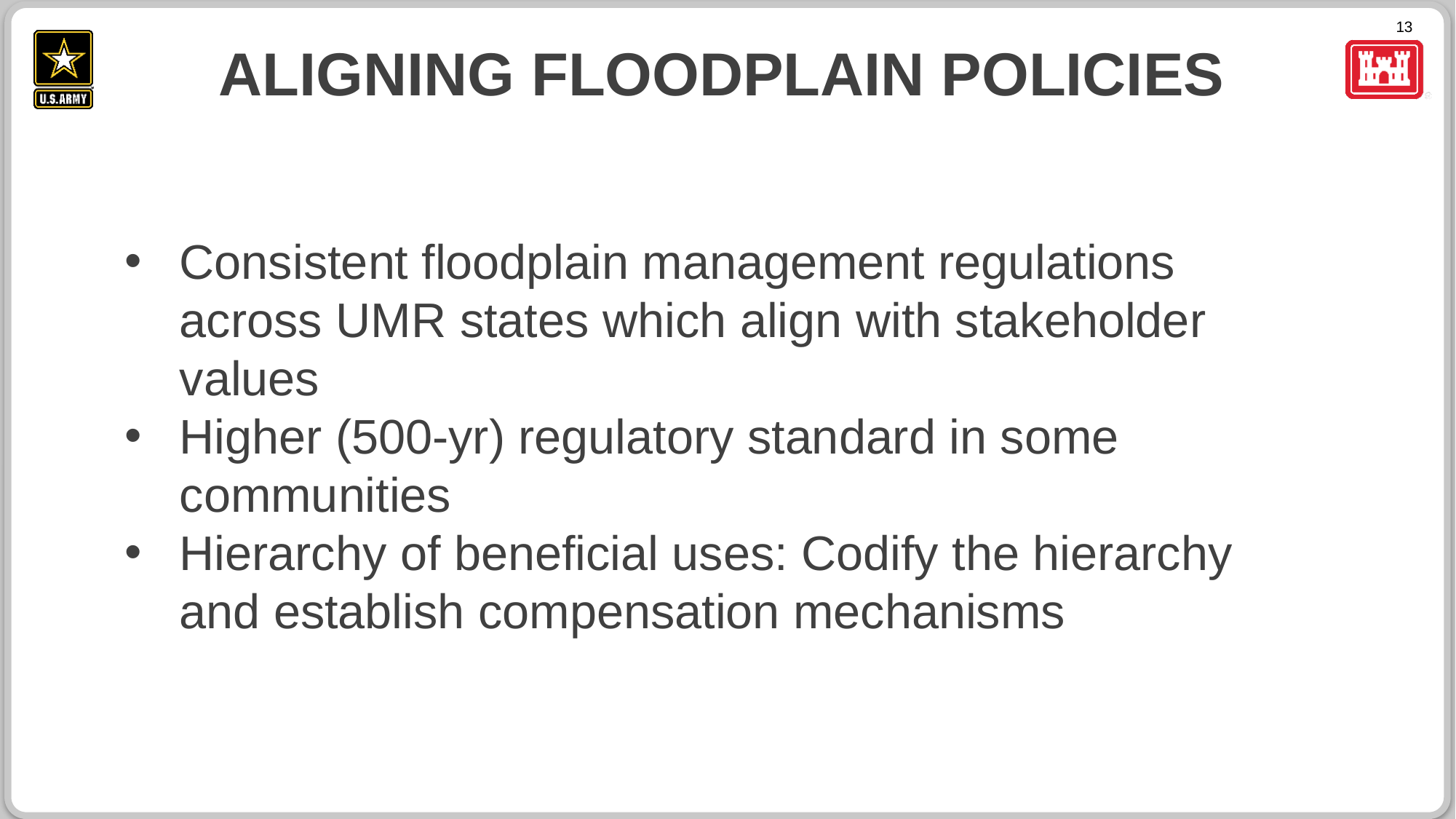

# Aligning Floodplain Policies
13
Consistent floodplain management regulations across UMR states which align with stakeholder values
Higher (500-yr) regulatory standard in some communities
Hierarchy of beneficial uses: Codify the hierarchy and establish compensation mechanisms